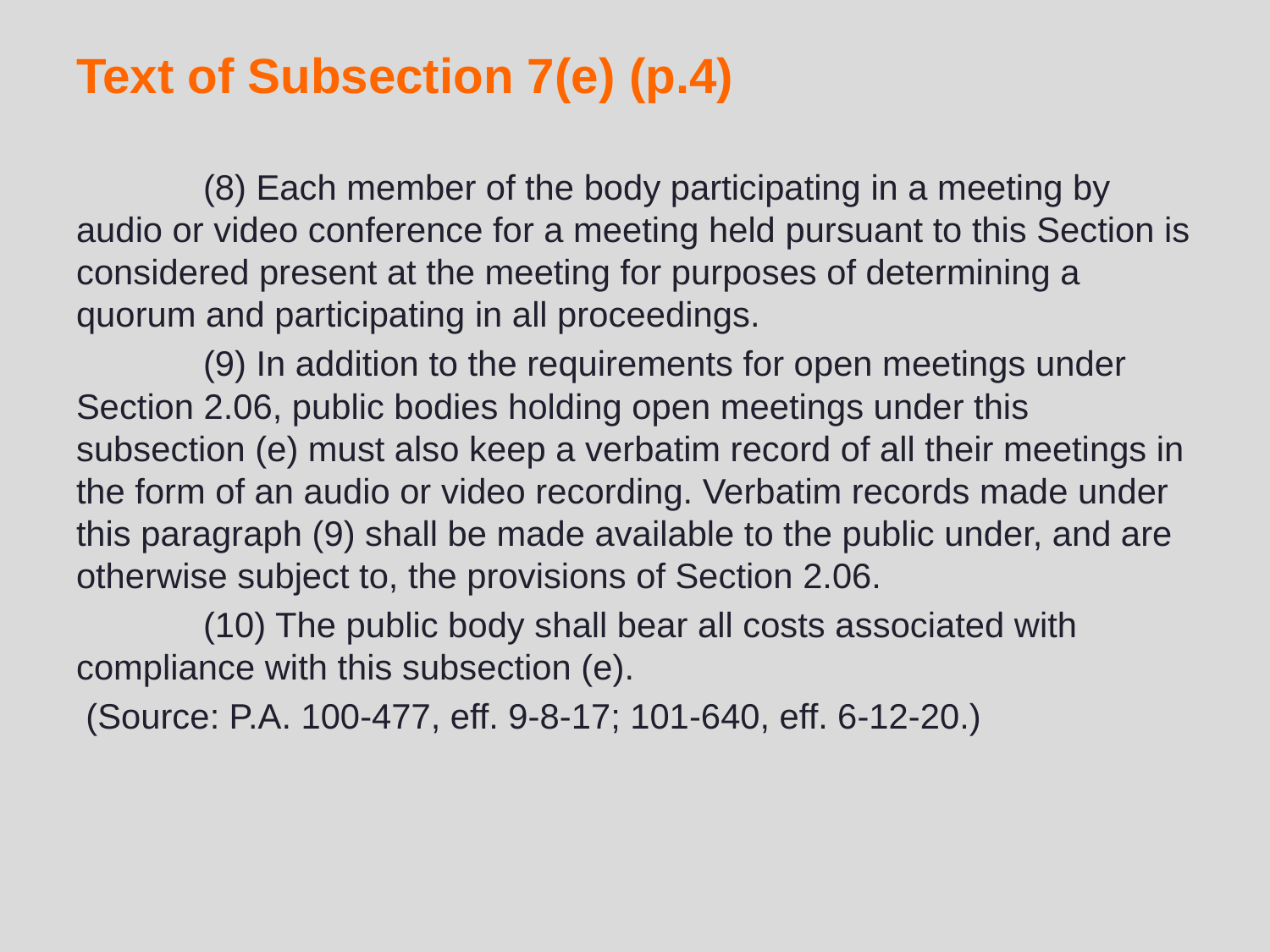

# Text of Subsection 7(e) (p.4)
	(8) Each member of the body participating in a meeting by audio or video conference for a meeting held pursuant to this Section is considered present at the meeting for purposes of determining a quorum and participating in all proceedings.
	(9) In addition to the requirements for open meetings under Section 2.06, public bodies holding open meetings under this subsection (e) must also keep a verbatim record of all their meetings in the form of an audio or video recording. Verbatim records made under this paragraph (9) shall be made available to the public under, and are otherwise subject to, the provisions of Section 2.06.
	(10) The public body shall bear all costs associated with compliance with this subsection (e).
 (Source: P.A. 100-477, eff. 9-8-17; 101-640, eff. 6-12-20.)